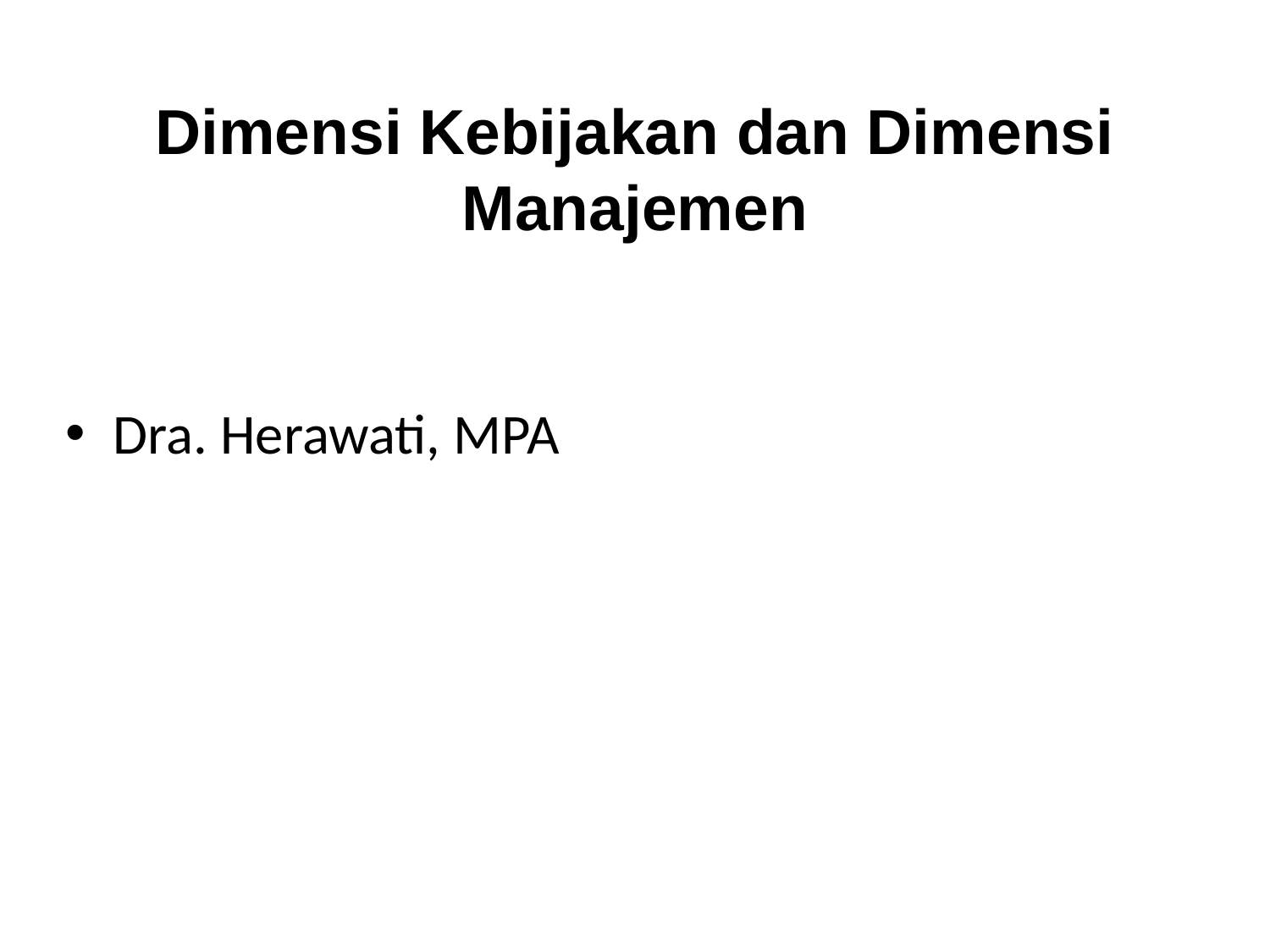

# Dimensi Kebijakan dan Dimensi Manajemen
Dra. Herawati, MPA